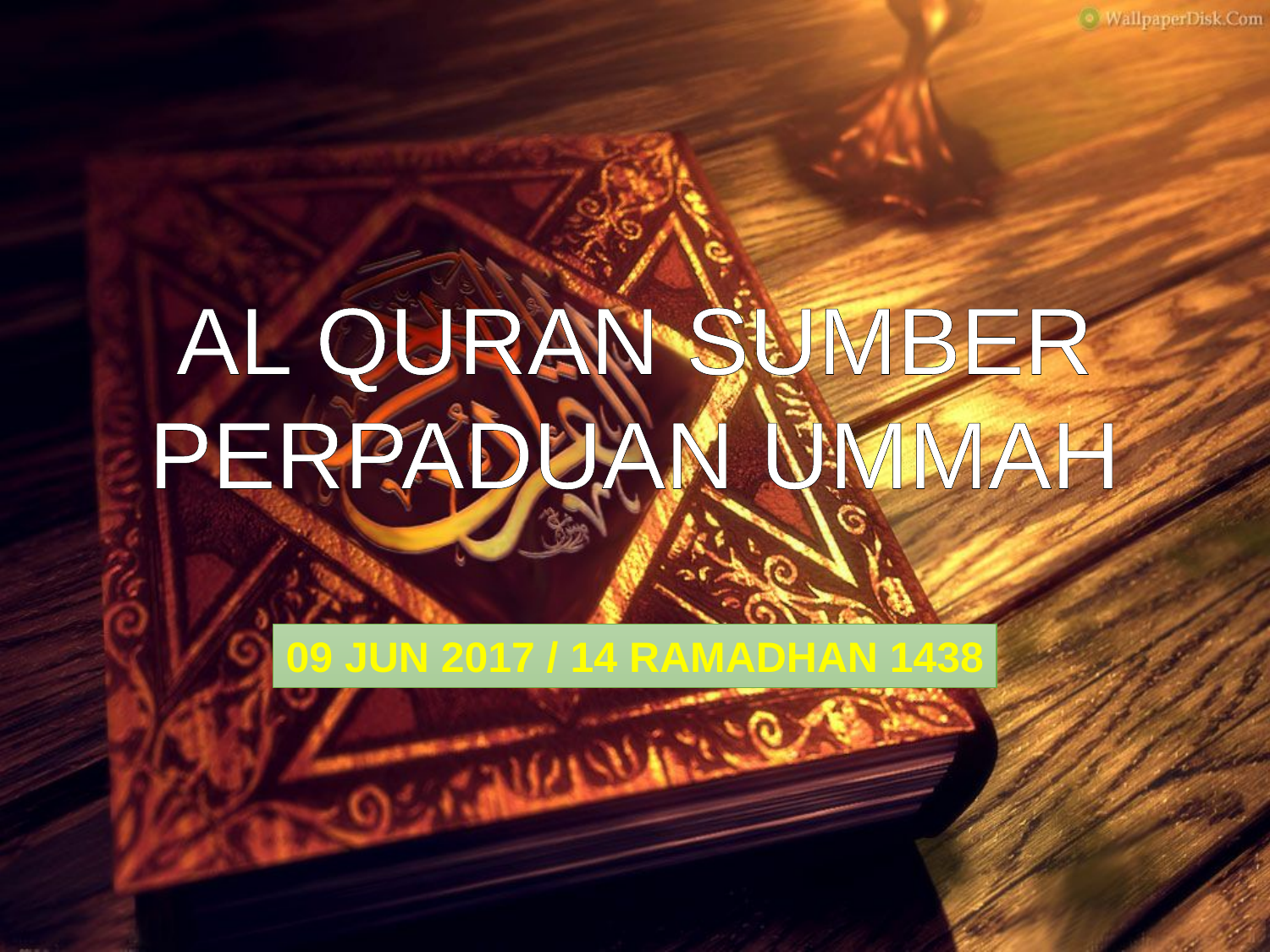

AL QURAN SUMBER PERPADUAN UMMAH
09 JUN 2017 / 14 RAMADHAN 1438